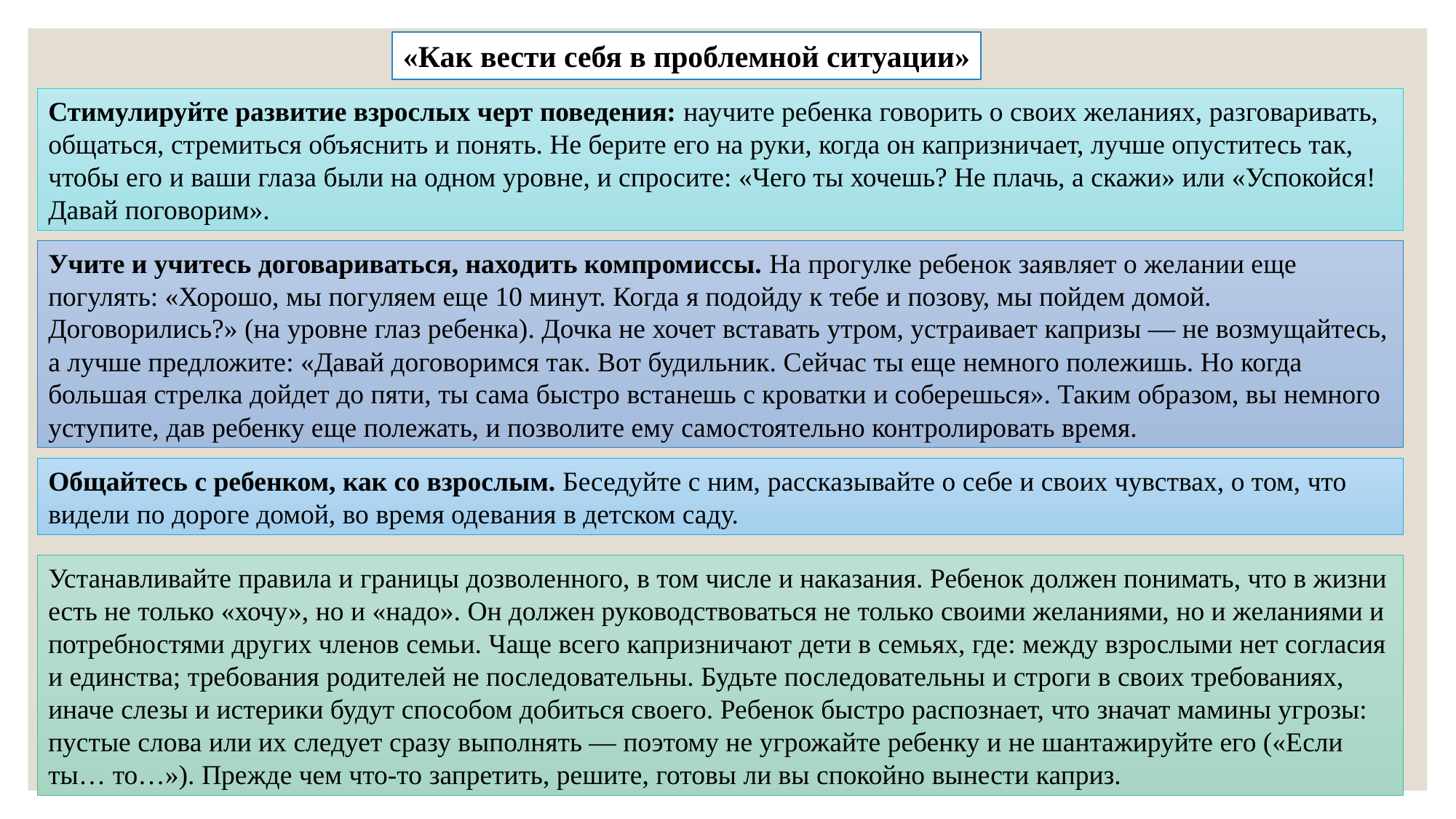

«Как вести себя в проблемной ситуации»
Стимулируйте развитие взрослых черт поведения: научите ребенка говорить о своих желаниях, разговаривать, общаться, стремиться объяснить и понять. Не берите его на руки, когда он капризничает, лучше опуститесь так, чтобы его и ваши глаза были на одном уровне, и спросите: «Чего ты хочешь? Не плачь, а скажи» или «Успокойся! Давай поговорим».
Учите и учитесь договариваться, находить компромиссы. На прогулке ребенок заявляет о желании еще погулять: «Хорошо, мы погуляем еще 10 минут. Когда я подойду к тебе и позову, мы пойдем домой. Договорились?» (на уровне глаз ребенка). Дочка не хочет вставать утром, устраивает капризы — не возмущайтесь, а лучше предложите: «Давай договоримся так. Вот будильник. Сейчас ты еще немного полежишь. Но когда большая стрелка дойдет до пяти, ты сама быстро встанешь с кроватки и соберешься». Таким образом, вы немного уступите, дав ребенку еще полежать, и позволите ему самостоятельно контролировать время.
Общайтесь с ребенком, как со взрослым. Беседуйте с ним, рассказывайте о себе и своих чувствах, о том, что видели по дороге домой, во время одевания в детском саду.
Устанавливайте правила и границы дозволенного, в том числе и наказания. Ребенок должен понимать, что в жизни есть не только «хочу», но и «надо». Он должен руководствоваться не только своими желаниями, но и желаниями и потребностями других членов семьи. Чаще всего капризничают дети в семьях, где: между взрослыми нет согласия и единства; требования родителей не последовательны. Будьте последовательны и строги в своих требованиях, иначе слезы и истерики будут способом добиться своего. Ребенок быстро распознает, что значат мамины угрозы: пустые слова или их следует сразу выполнять — поэтому не угрожайте ребенку и не шантажируйте его («Если ты… то…»). Прежде чем что-то запретить, решите, готовы ли вы спокойно вынести каприз.